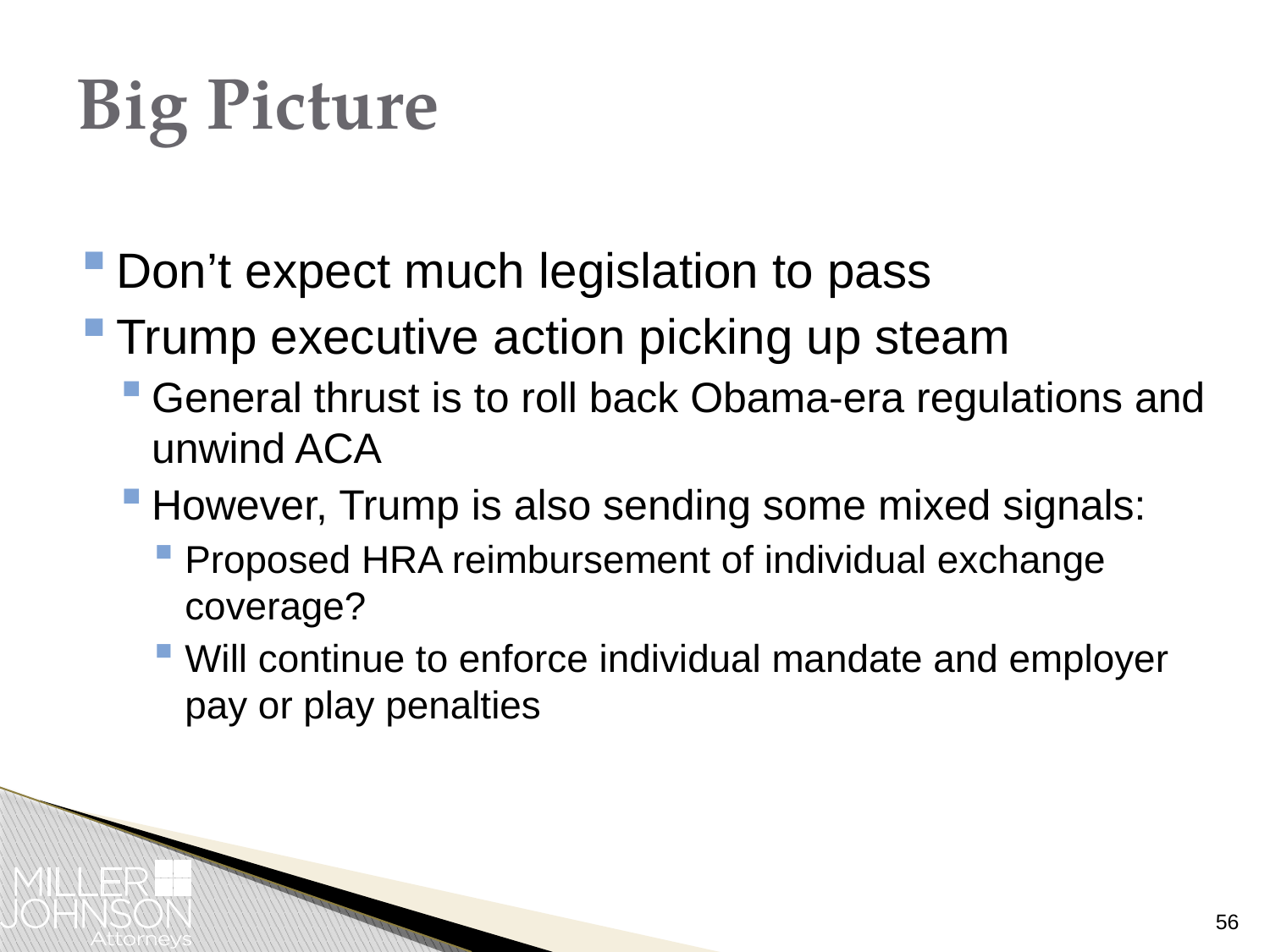

# Big Picture
Don’t expect much legislation to pass
Trump executive action picking up steam
General thrust is to roll back Obama-era regulations and unwind ACA
However, Trump is also sending some mixed signals:
Proposed HRA reimbursement of individual exchange coverage?
Will continue to enforce individual mandate and employer pay or play penalties
56